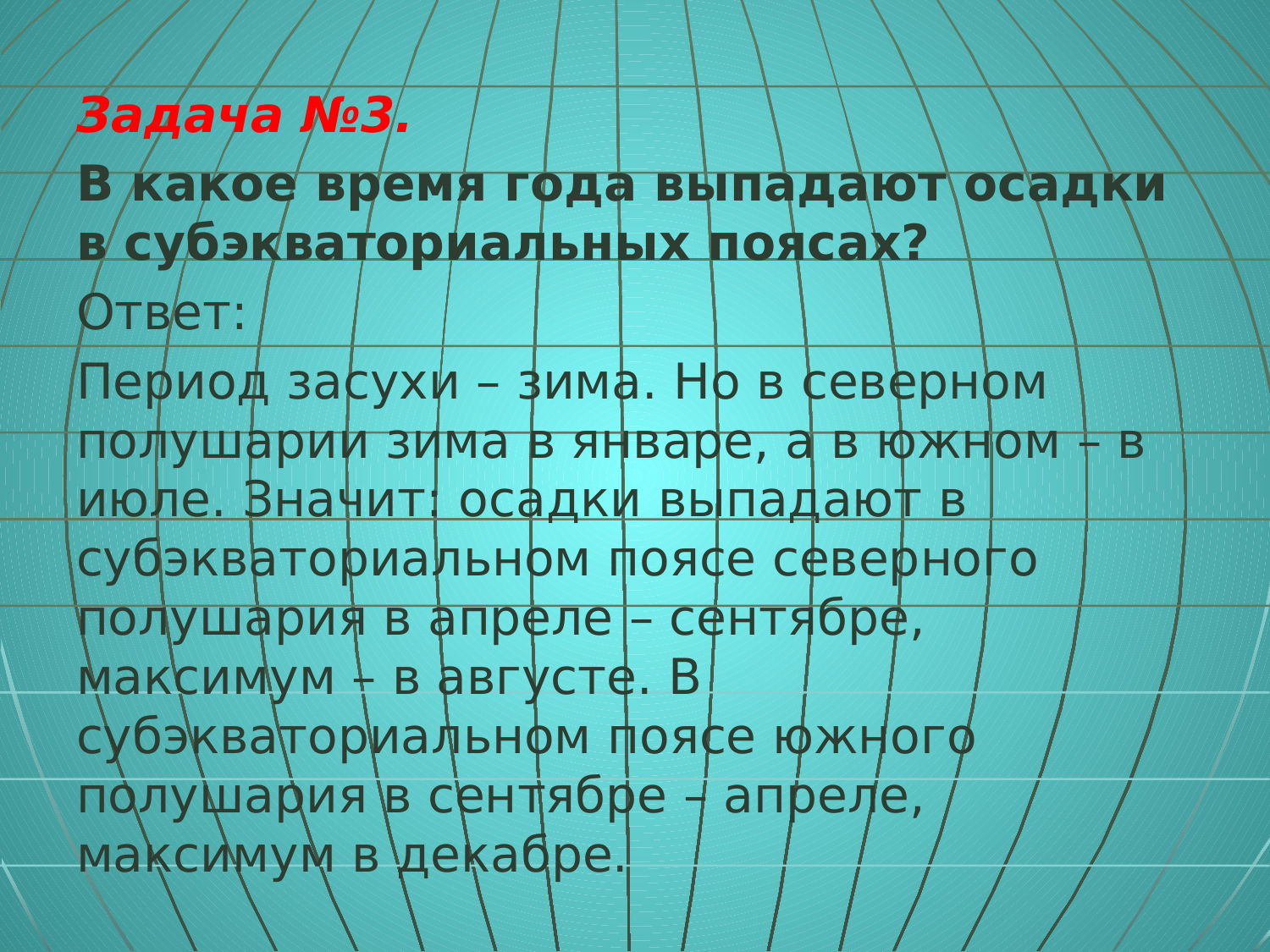

Задача №3.
В какое время года выпадают осадки в субэкваториальных поясах?
Ответ:
Период засухи – зима. Но в северном полушарии зима в январе, а в южном – в июле. Значит: осадки выпадают в субэкваториальном поясе северного полушария в апреле – сентябре, максимум – в августе. В субэкваториальном поясе южного полушария в сентябре – апреле, максимум в декабре.